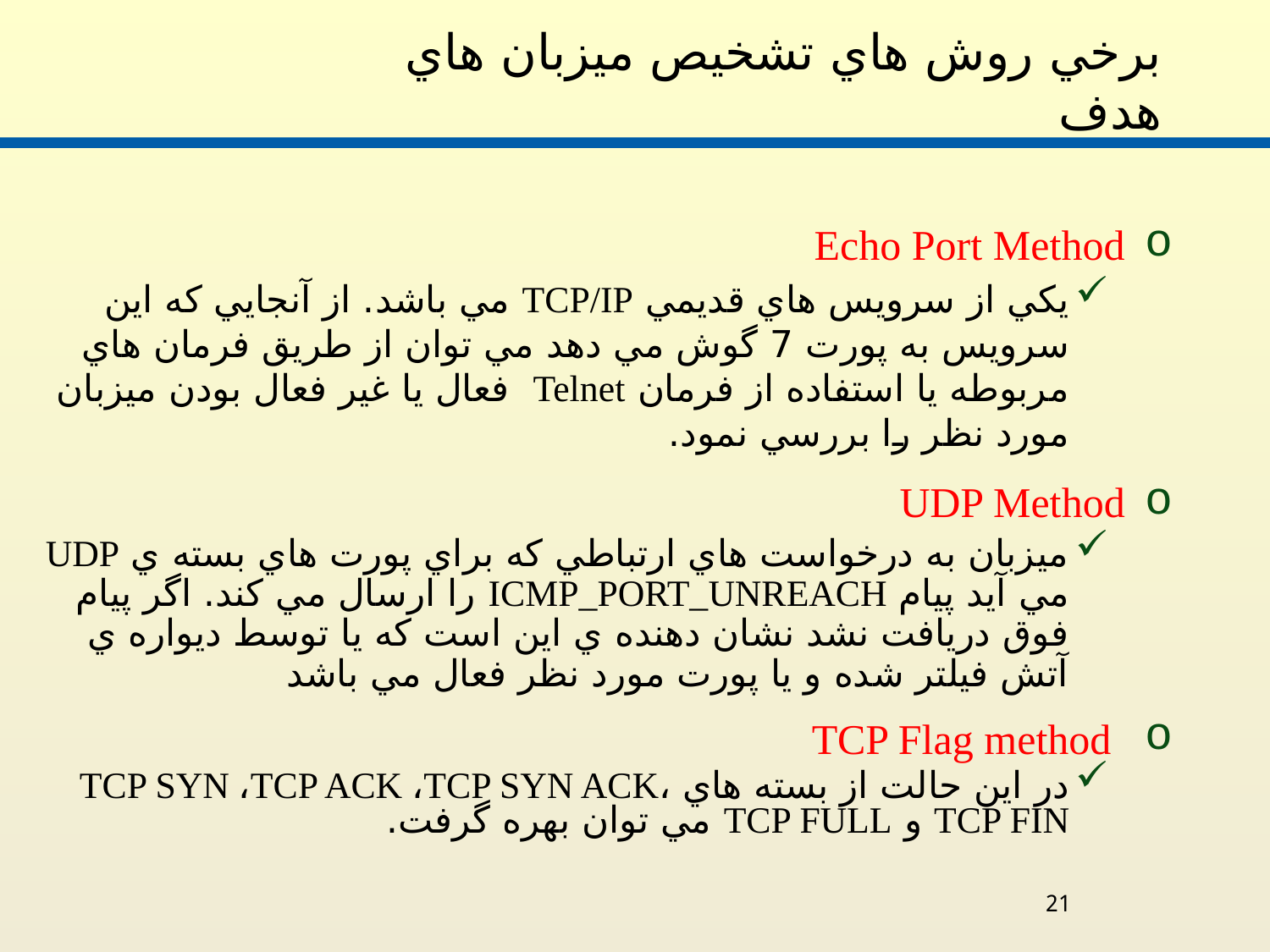

# برخي روش هاي تشخيص ميزبان هاي هدف
Echo Port Method
يکي از سرويس هاي قديمي TCP/IP مي باشد. از آنجايي که اين سرويس به پورت 7 گوش مي دهد مي توان از طريق فرمان هاي مربوطه يا استفاده از فرمان Telnet  فعال يا غير فعال بودن ميزبان مورد نظر را بررسي نمود.
UDP Method
ميزبان به درخواست هاي ارتباطي که براي پورت هاي بسته ي UDP مي آيد پيام ICMP_PORT_UNREACH را ارسال مي کند. اگر پيام فوق دريافت نشد نشان دهنده ي اين است که يا توسط ديواره ي آتش فيلتر شده و يا پورت مورد نظر فعال مي باشد
 TCP Flag method
در اين حالت از بسته هاي TCP SYN ،TCP ACK ،TCP SYN ACK، TCP FIN و TCP FULL مي توان بهره گرفت.

21